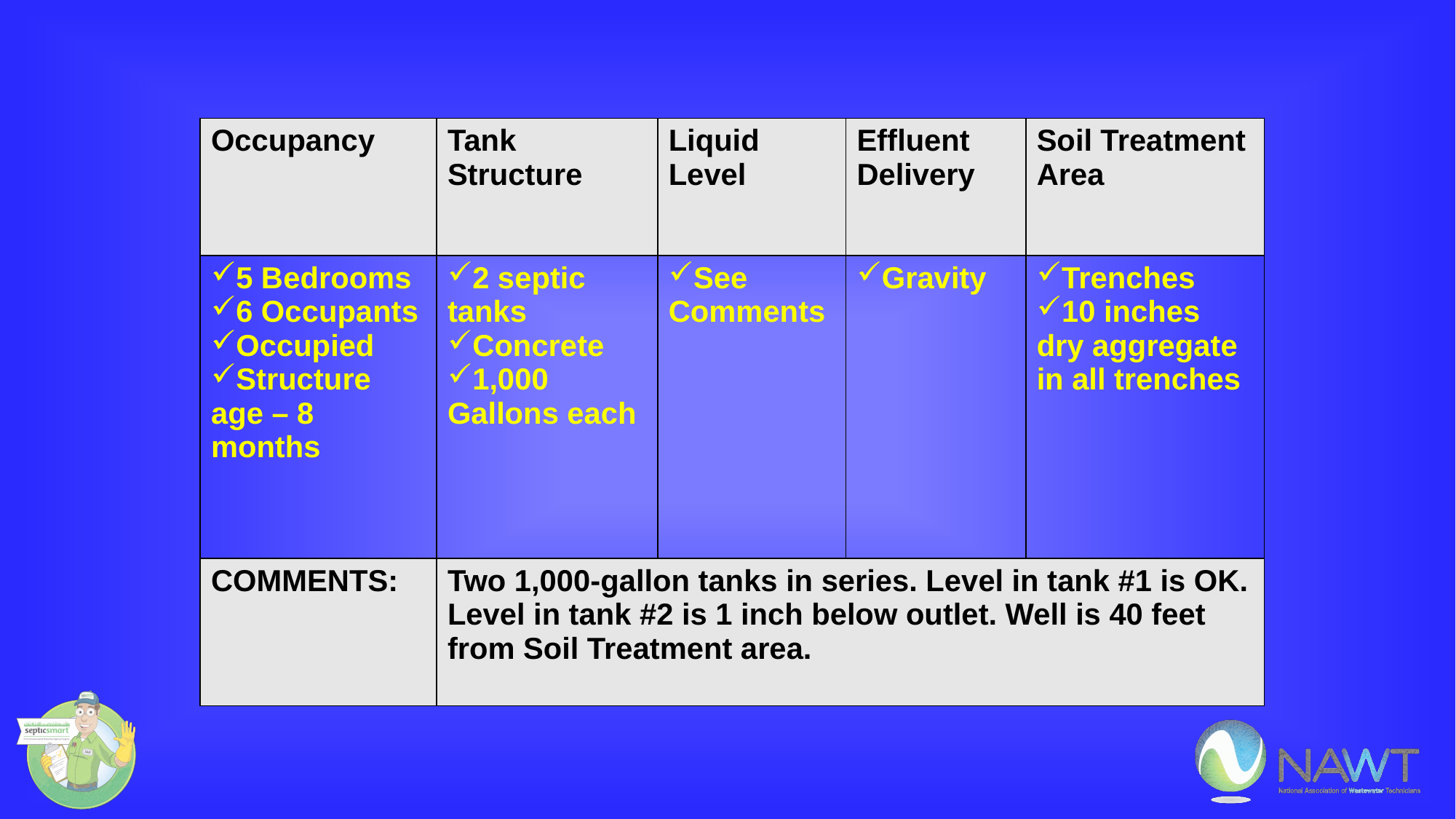

| Occupancy | Tank Structure | Liquid Level | Effluent Delivery | Soil Treatment Area |
| --- | --- | --- | --- | --- |
| 5 Bedrooms 6 Occupants Occupied Structure age – 8 months | 2 septic tanks Concrete 1,000 Gallons each | See Comments | Gravity | Trenches 10 inches dry aggregate in all trenches |
| COMMENTS: | Two 1,000-gallon tanks in series. Level in tank #1 is OK. Level in tank #2 is 1 inch below outlet. Well is 40 feet from Soil Treatment area. |  |  |  |